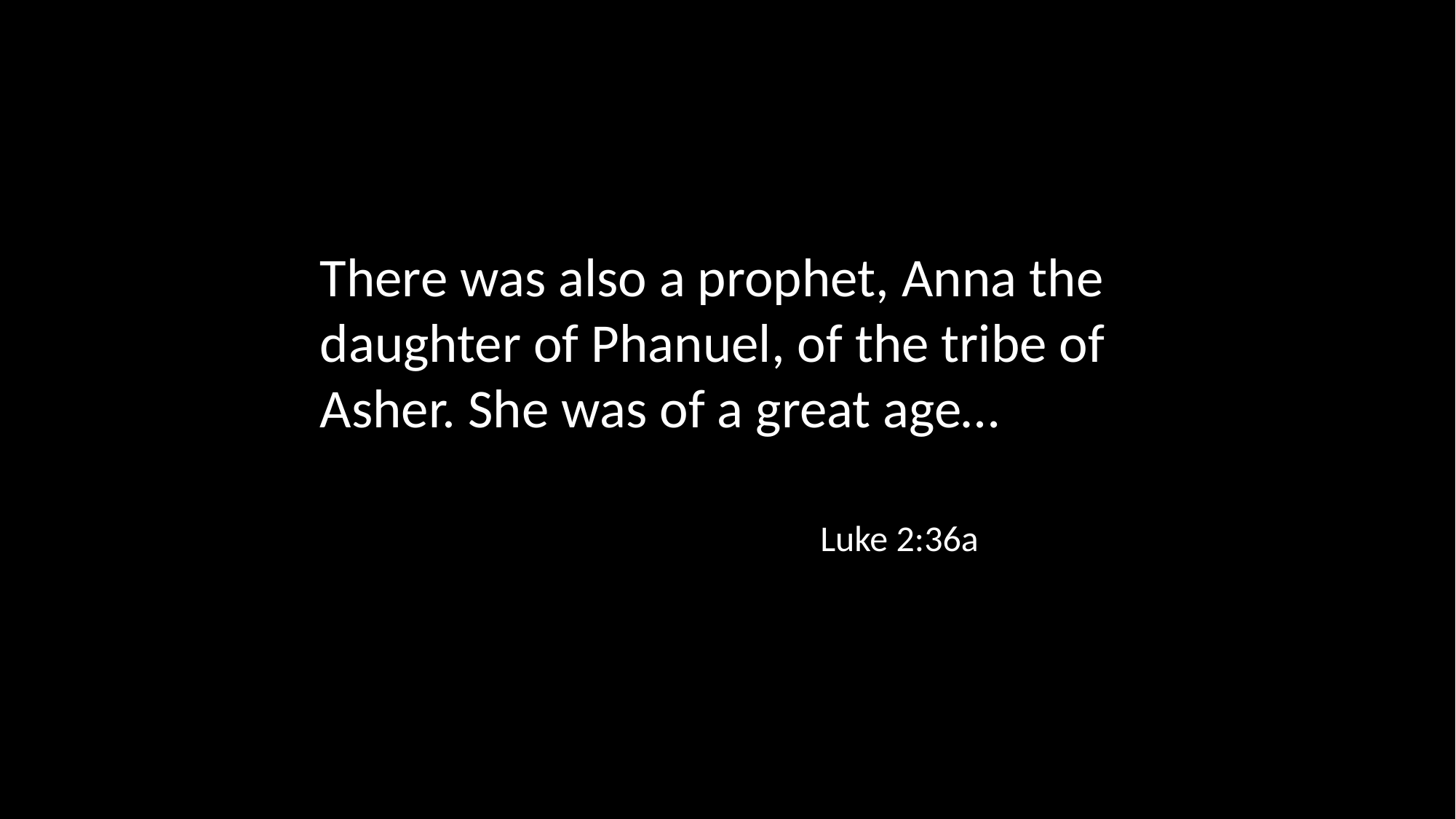

There was also a prophet, Anna the daughter of Phanuel, of the tribe of Asher. She was of a great age…
Luke 2:36a